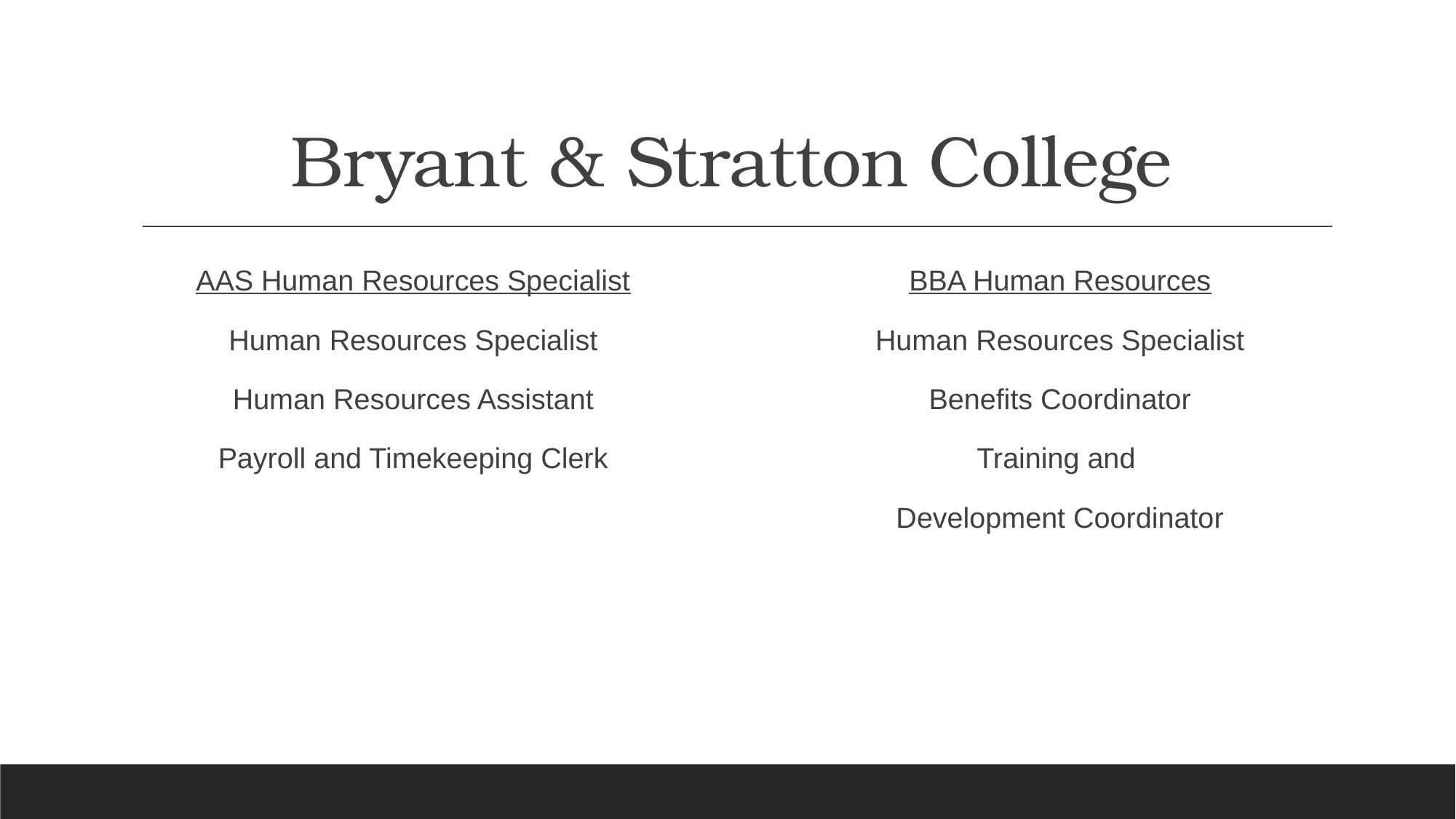

# Bryant & Stratton College
AAS Human Resources Specialist
Human Resources Specialist
Human Resources Assistant
Payroll and Timekeeping Clerk
BBA Human Resources
Human Resources Specialist
Benefits Coordinator
Training and
Development Coordinator